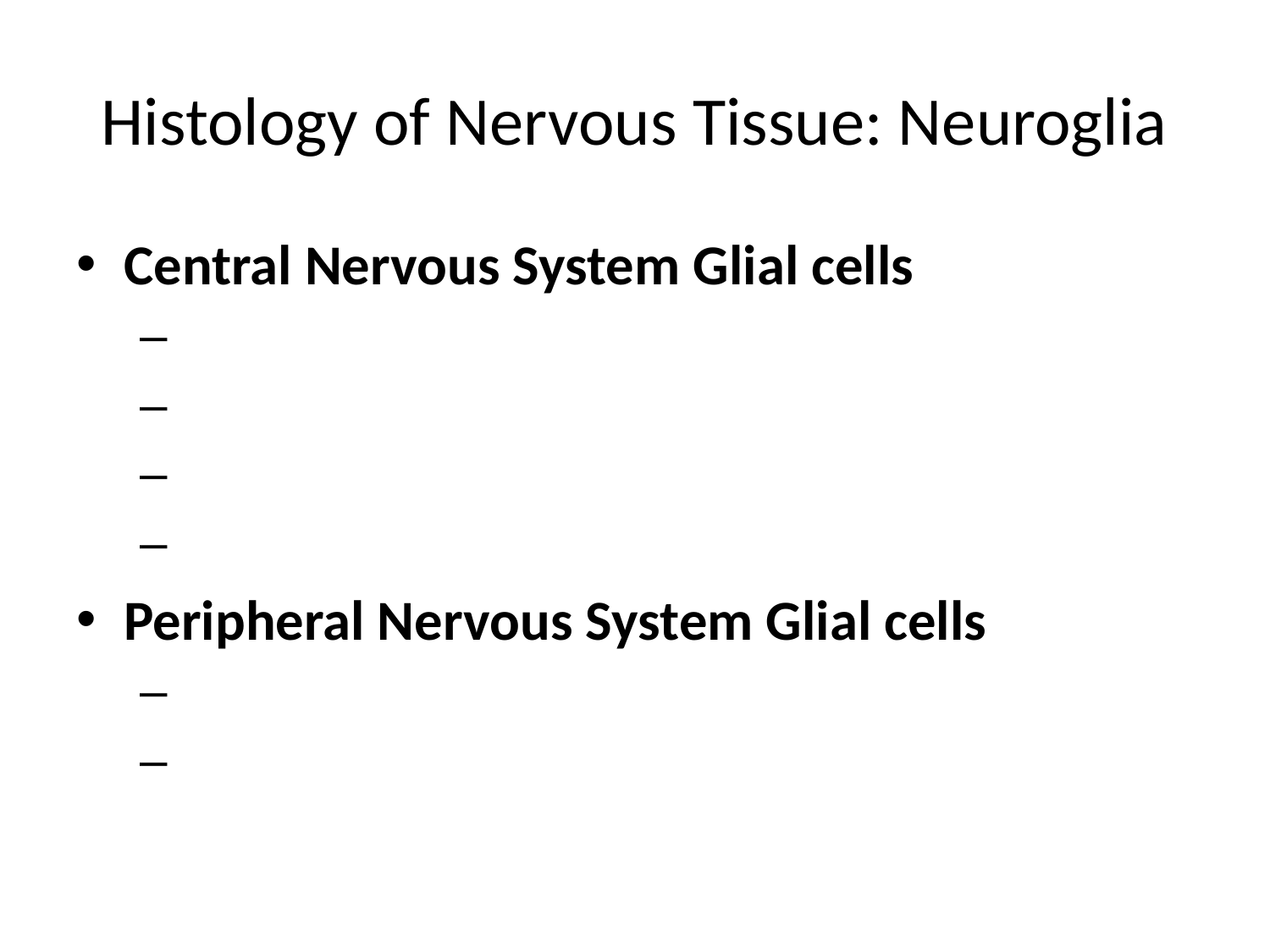

# Histology of Nervous Tissue: Neuroglia
Central Nervous System Glial cells

Peripheral Nervous System Glial cells